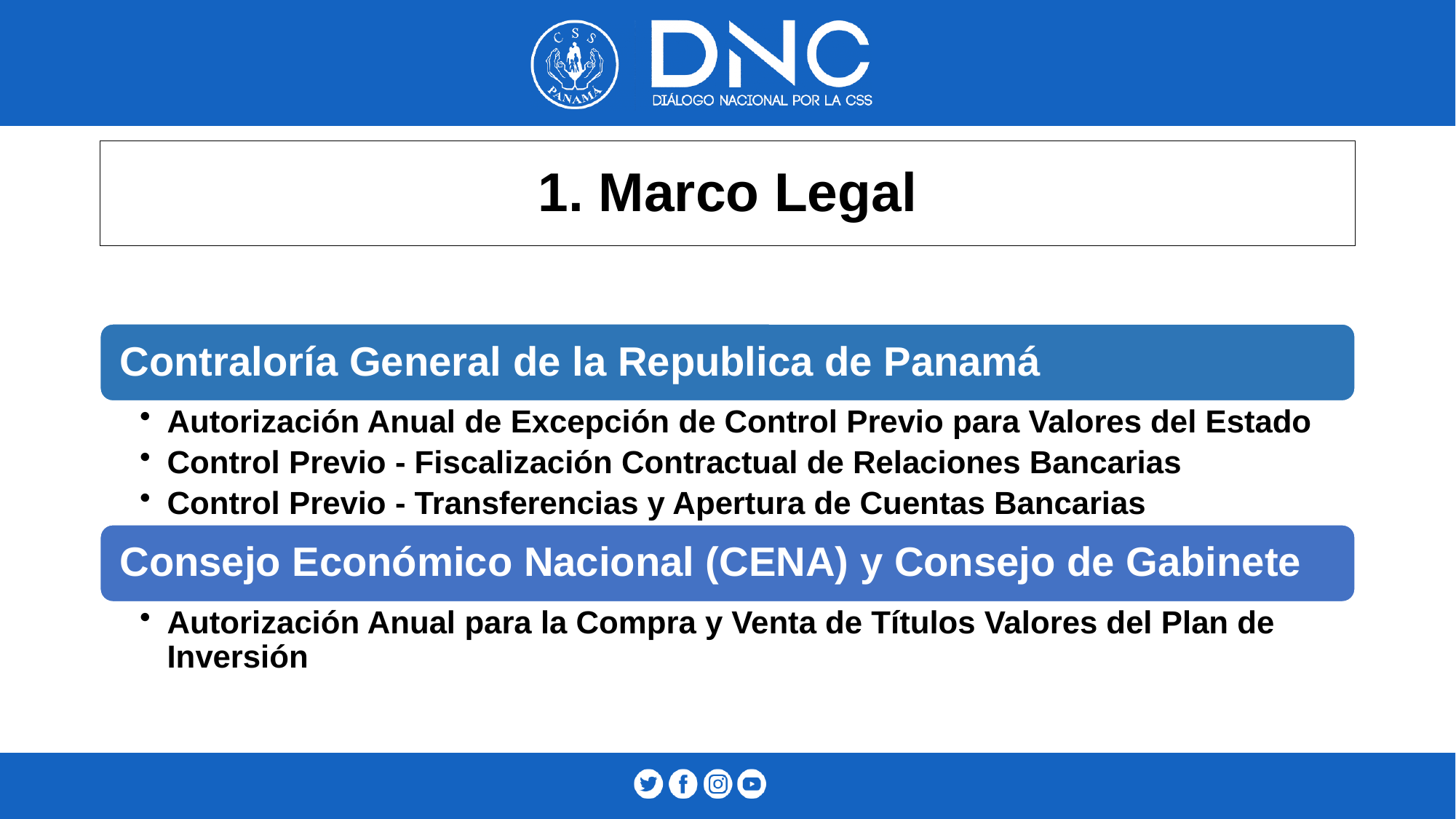

# 1. Marco Legal
Contraloría General de la Republica de Panamá
Autorización Anual de Excepción de Control Previo para Valores del Estado
Control Previo - Fiscalización Contractual de Relaciones Bancarias
Control Previo - Transferencias y Apertura de Cuentas Bancarias
Consejo Económico Nacional (CENA) y Consejo de Gabinete
Autorización Anual para la Compra y Venta de Títulos Valores del Plan de Inversión